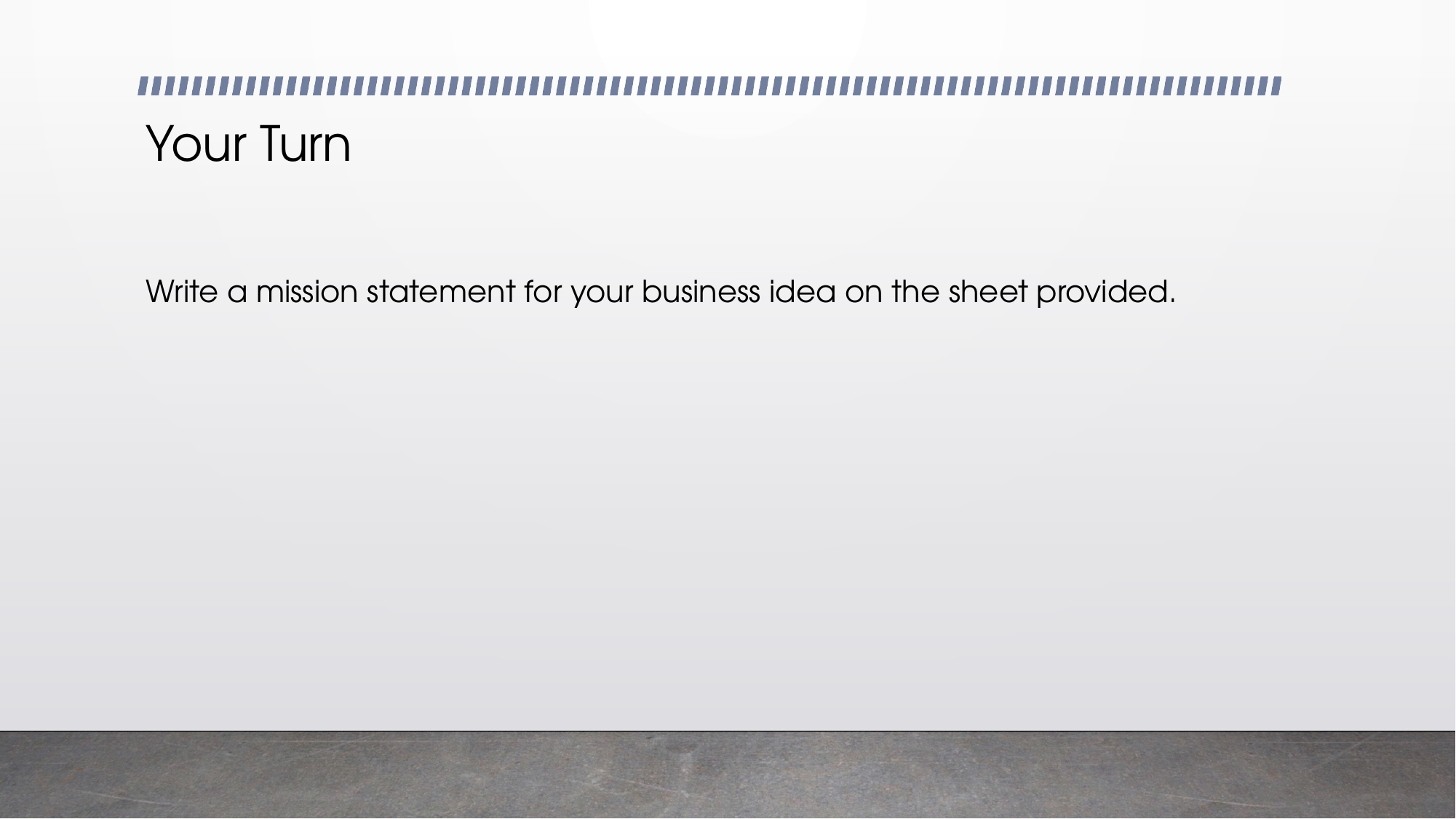

# Your Turn
Write a mission statement for your business idea on the sheet provided.